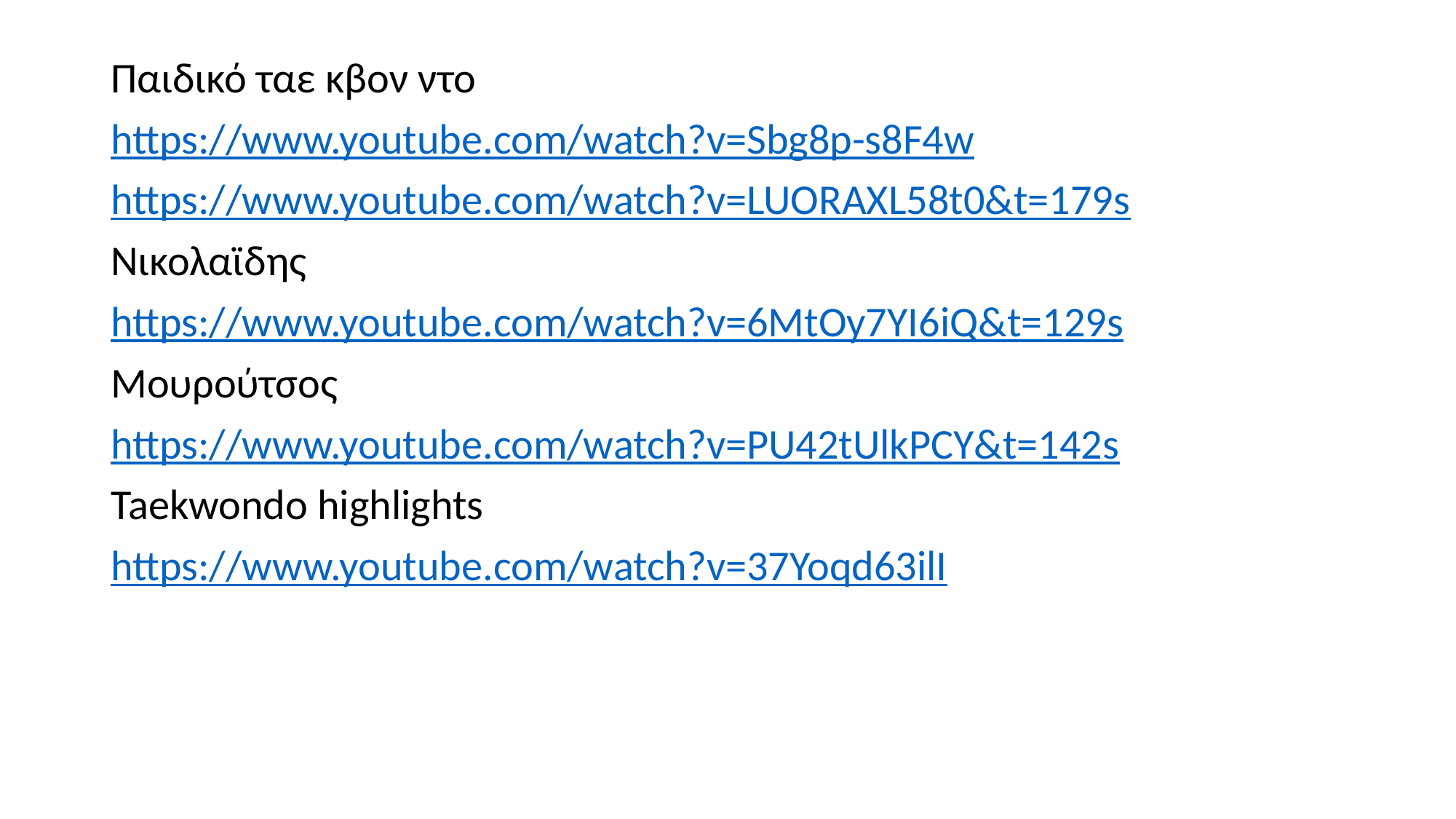

Παιδικό ταε κβον ντο
https://www.youtube.com/watch?v=Sbg8p-s8F4w
https://www.youtube.com/watch?v=LUORAXL58t0&t=179s
Νικολαϊδης
https://www.youtube.com/watch?v=6MtOy7YI6iQ&t=129s
Μουρούτσος
https://www.youtube.com/watch?v=PU42tUlkPCY&t=142s
Taekwondo highlights
https://www.youtube.com/watch?v=37Yoqd63ilI